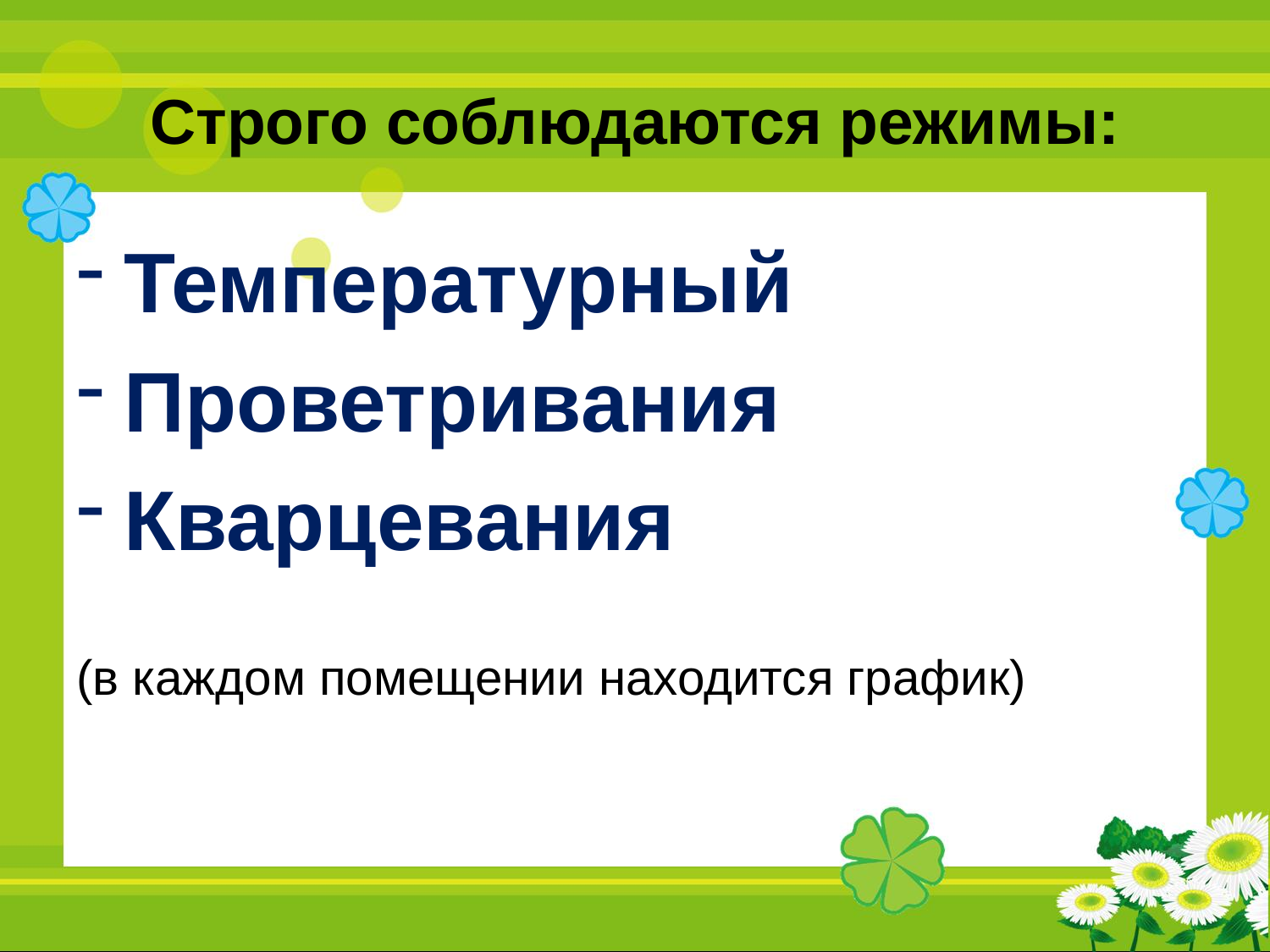

# Строго соблюдаются режимы:
Температурный
Проветривания
Кварцевания

(в каждом помещении находится график)